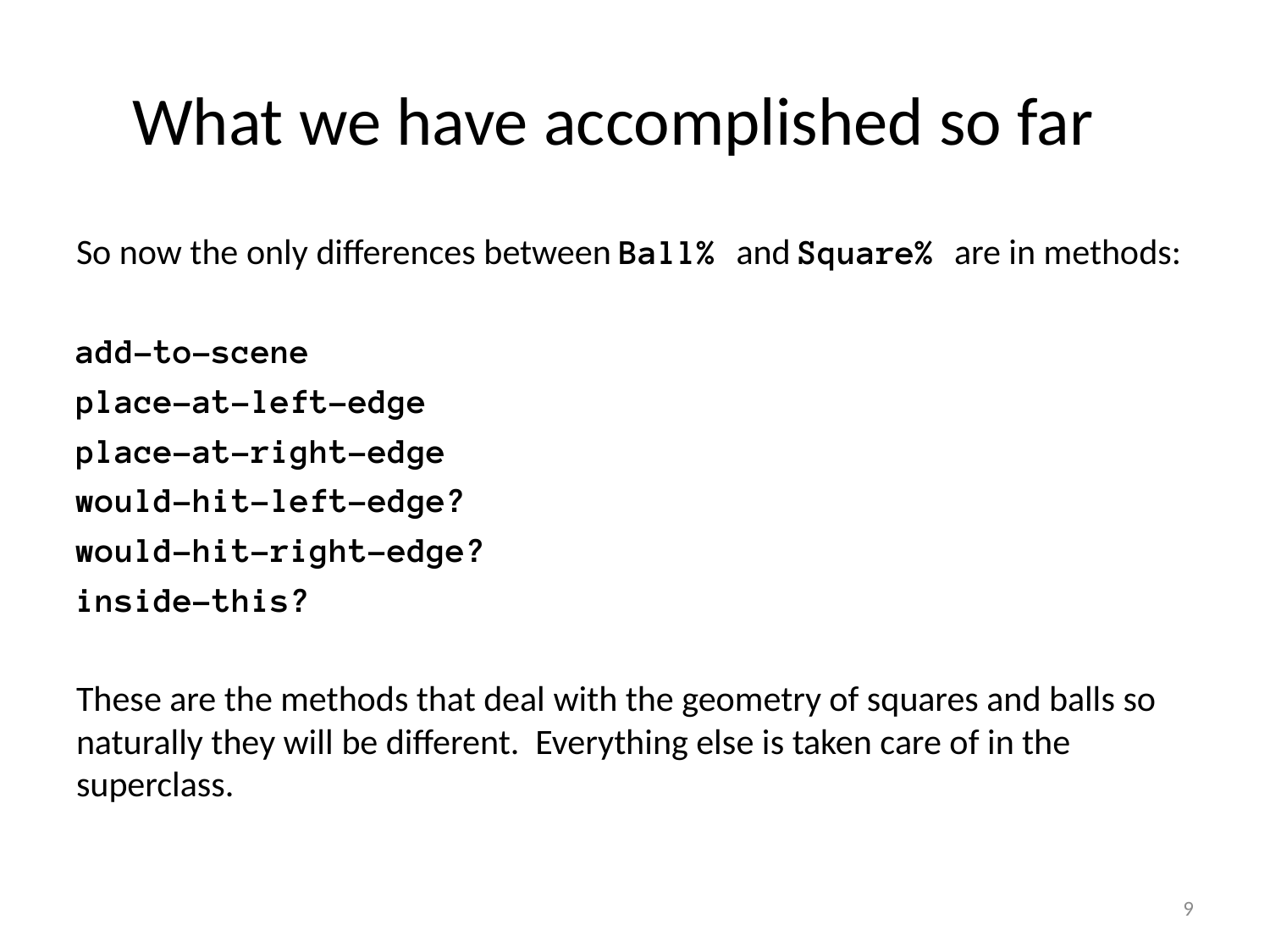

# What we have accomplished so far
So now the only differences between Ball% and Square% are in methods:

add-to-scene
place-at-left-edge
place-at-right-edge
would-hit-left-edge?
would-hit-right-edge?
inside-this?

These are the methods that deal with the geometry of squares and balls so naturally they will be different.  Everything else is taken care of in the superclass.

9